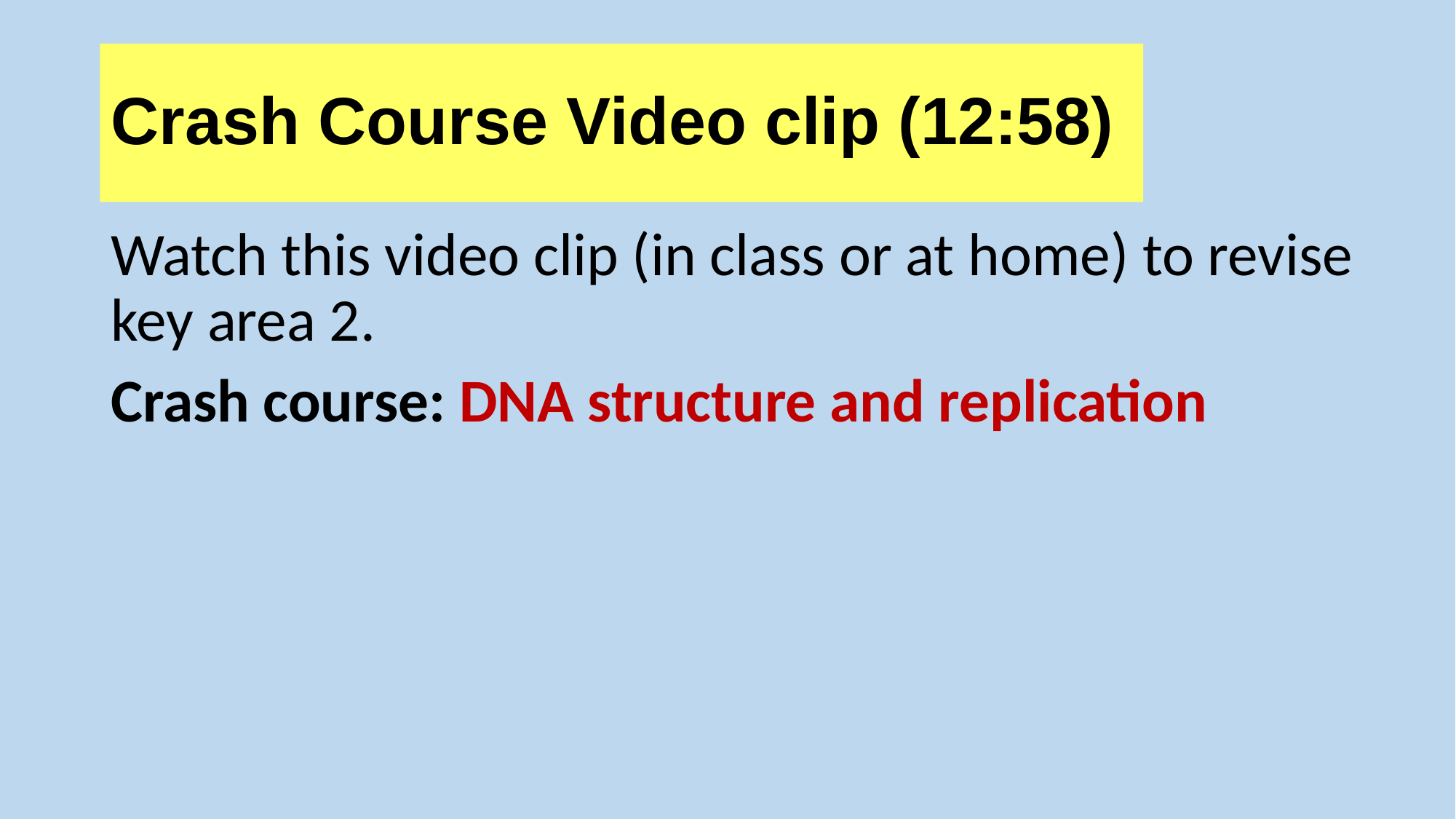

# Crash Course Video clip (12:58)
Watch this video clip (in class or at home) to revise key area 2.
Crash course: DNA structure and replication